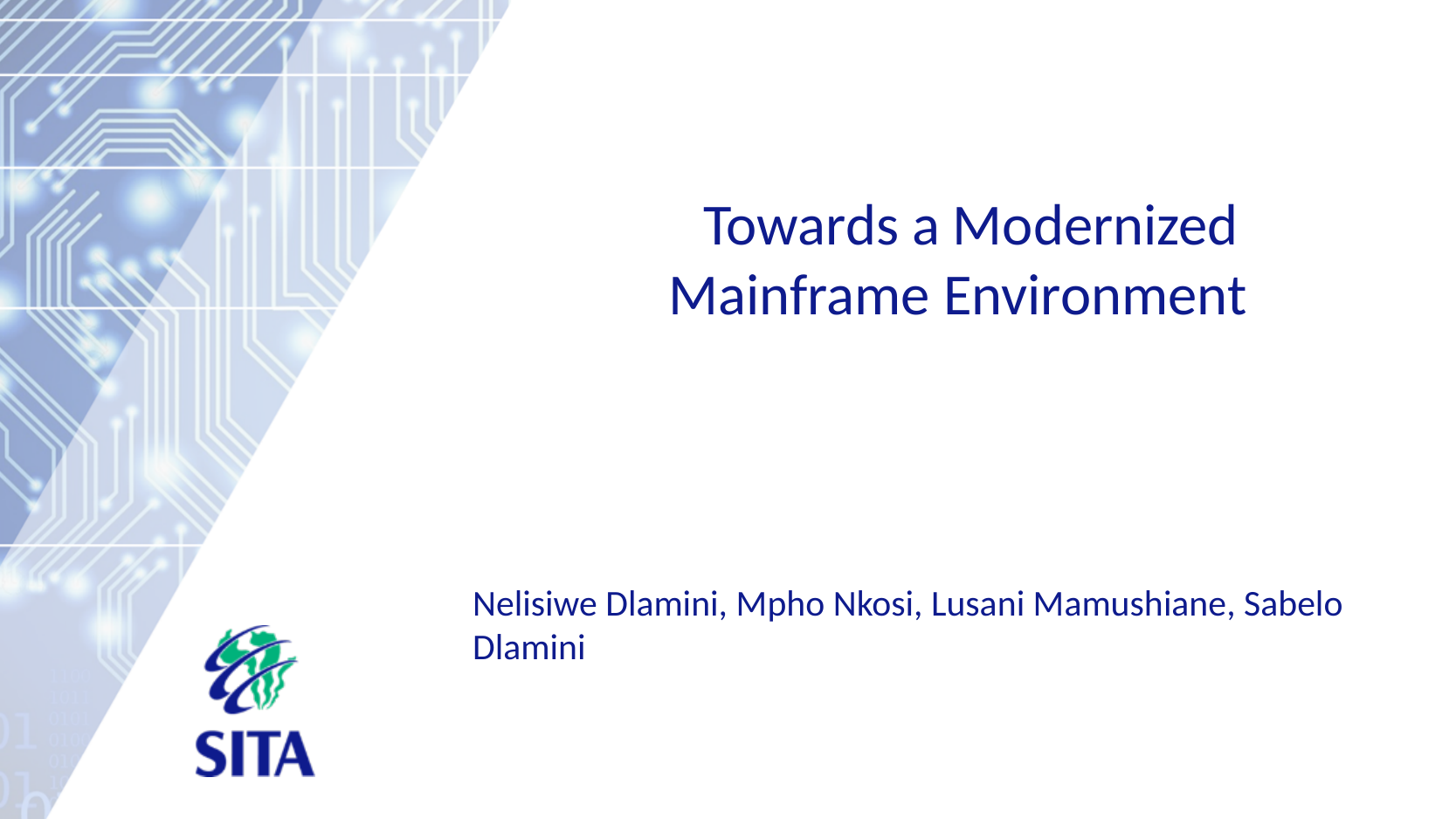

# Towards a Modernized Mainframe Environment
Nelisiwe Dlamini, Mpho Nkosi, Lusani Mamushiane, Sabelo Dlamini